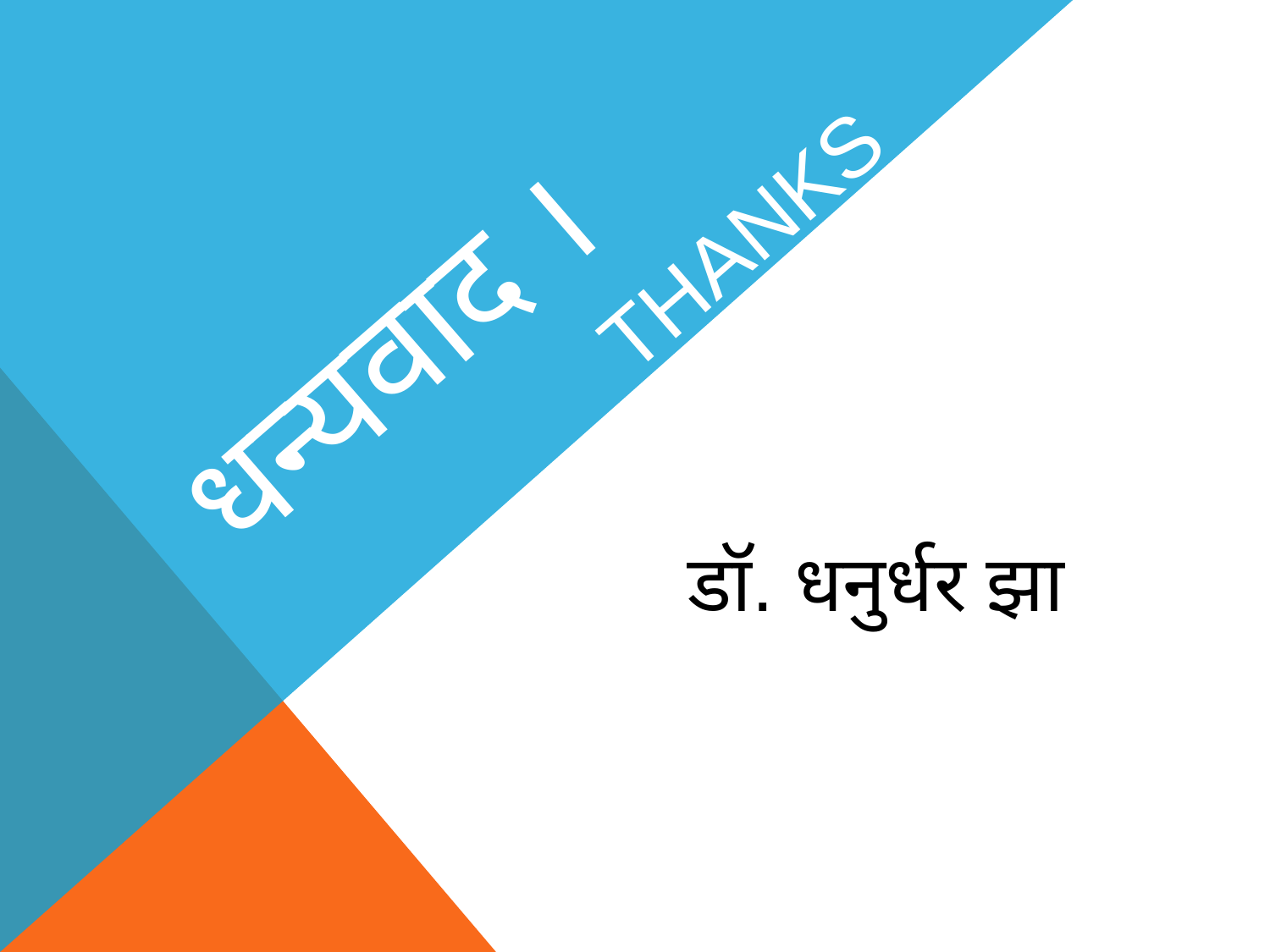

# धन्यवाद ।
                     THANKS .

 डॉ. धनुर्धर झा